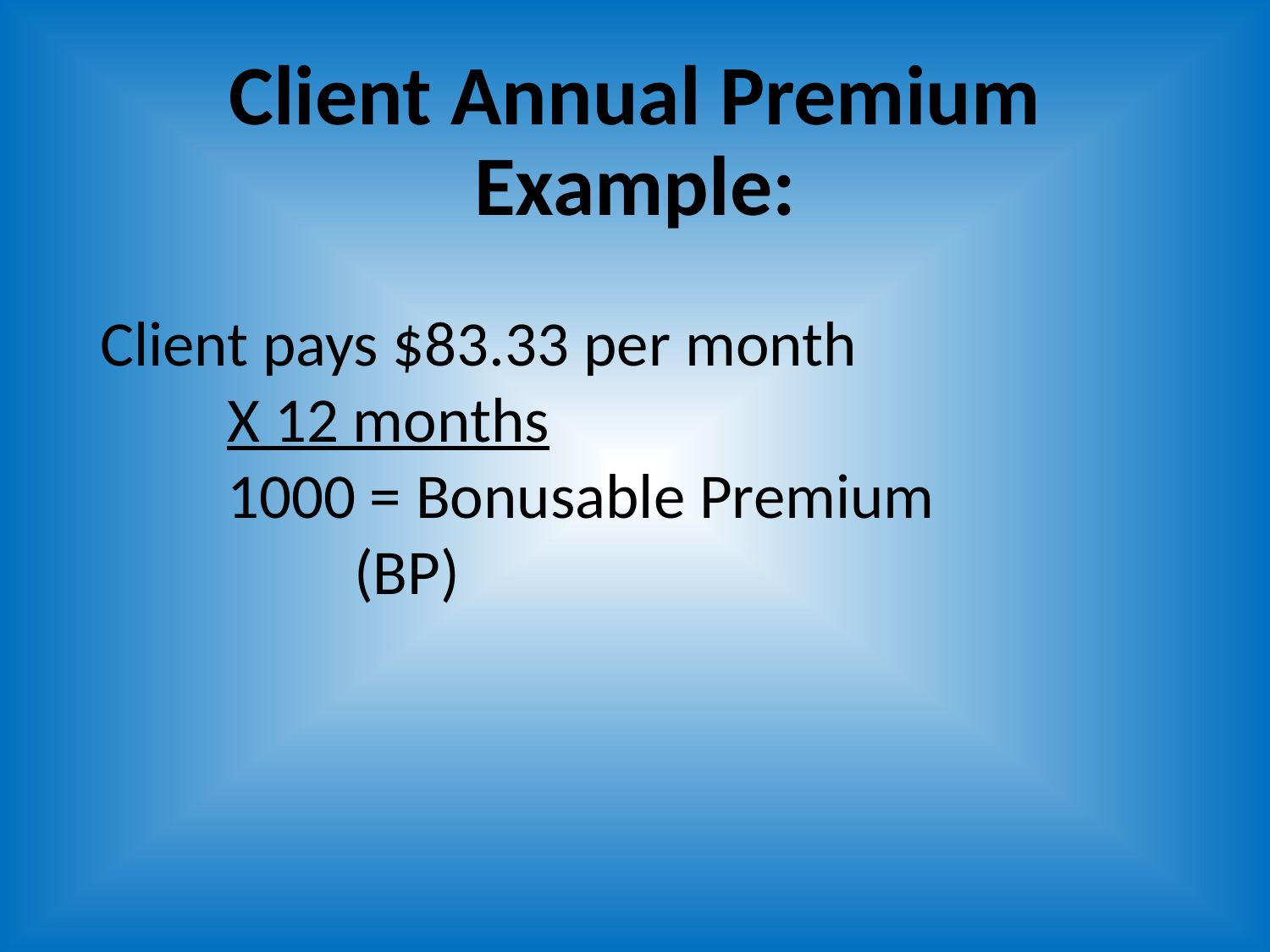

# Client Annual Premium Example:
Client pays $83.33 per month
	X 12 months
	1000 = Bonusable Premium 				(BP)